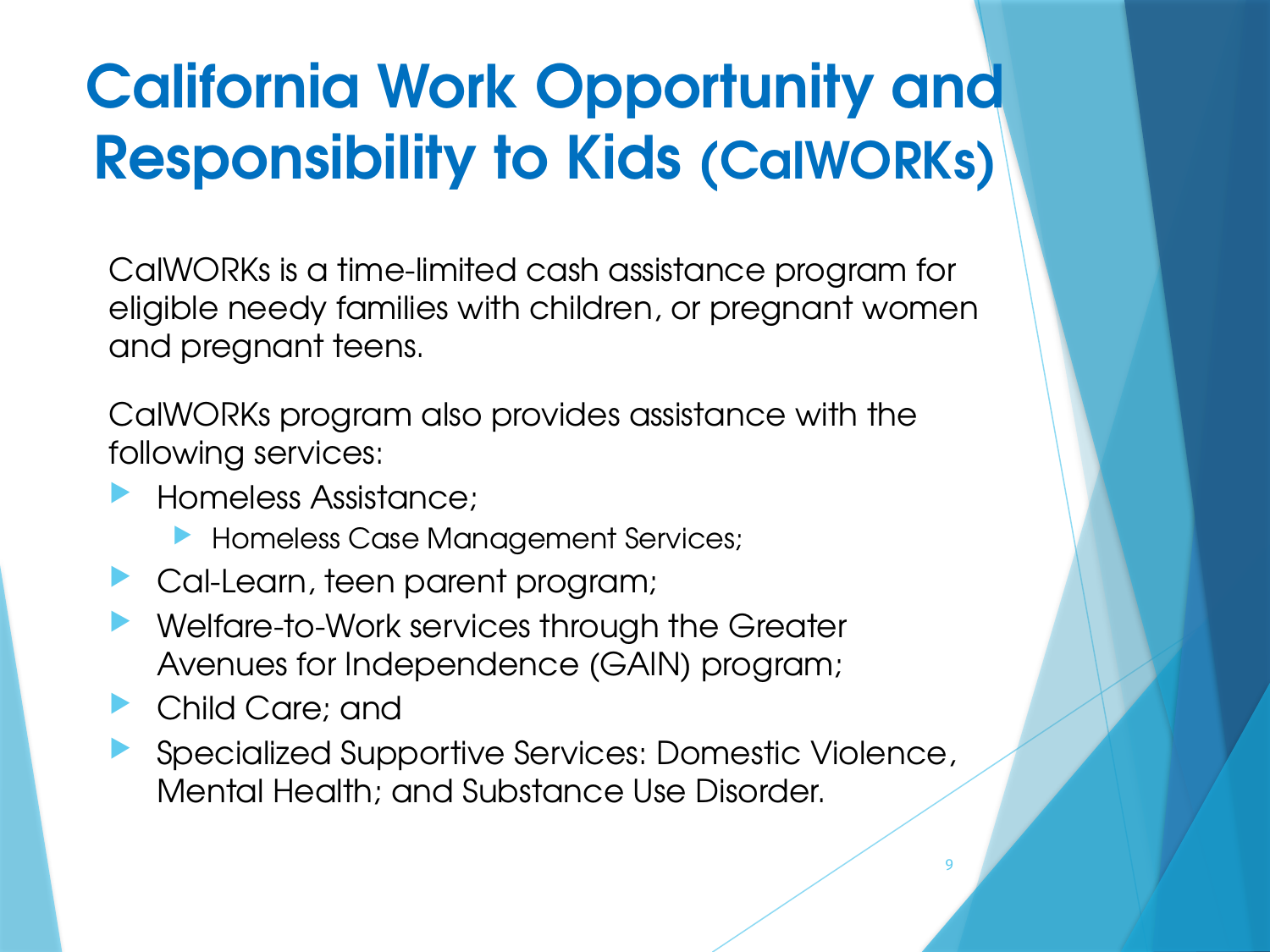

# California Work Opportunity and Responsibility to Kids (CalWORKs)
CalWORKs is a time-limited cash assistance program for eligible needy families with children, or pregnant women and pregnant teens.

CalWORKs program also provides assistance with the following services:
Homeless Assistance;
Homeless Case Management Services;
Cal-Learn, teen parent program;
Welfare-to-Work services through the Greater Avenues for Independence (GAIN) program;
Child Care; and
Specialized Supportive Services: Domestic Violence, Mental Health; and Substance Use Disorder.

9